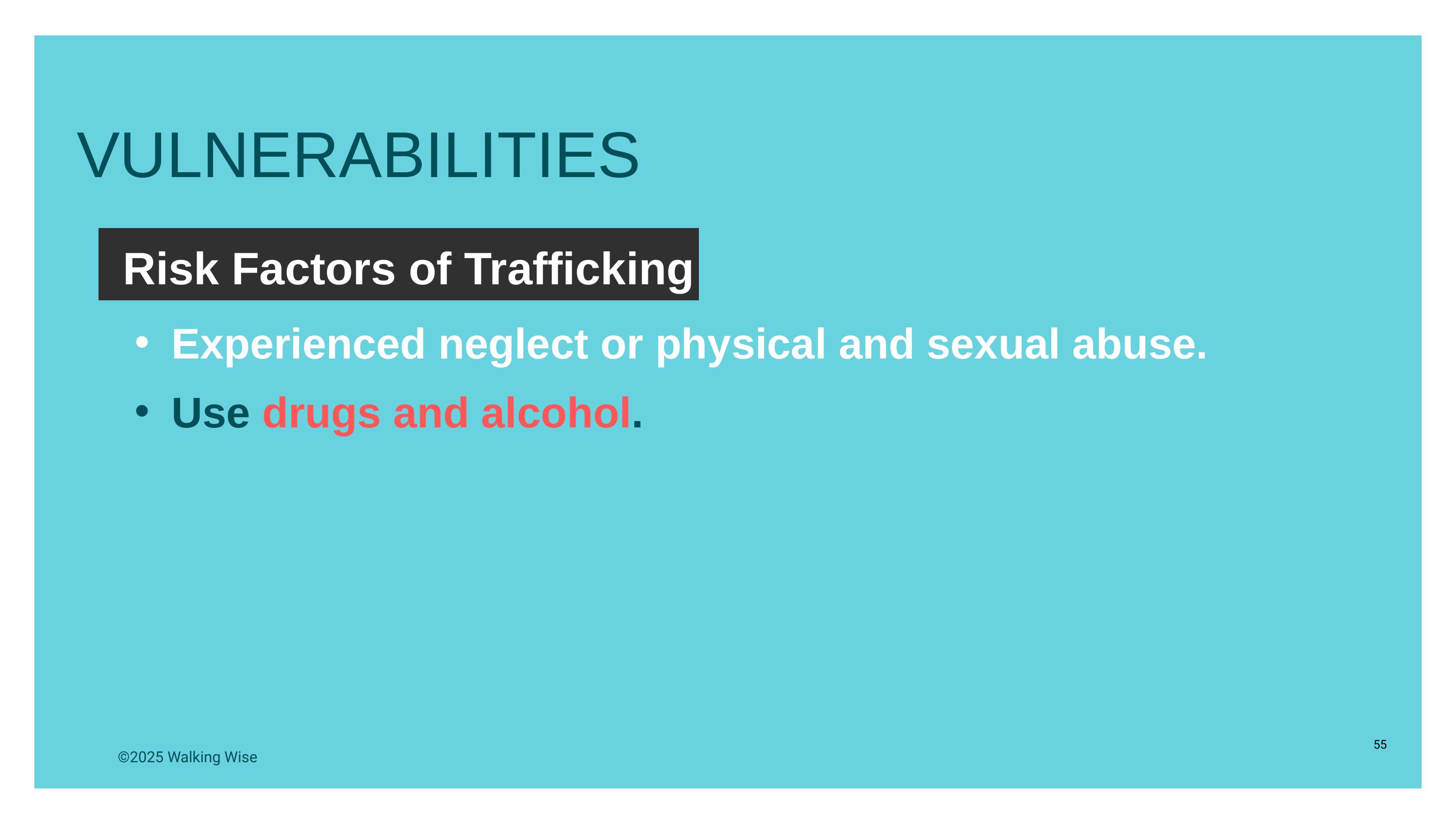

VULNERABILITIES

Risk Factors of Trafficking
Experienced neglect or physical and sexual abuse.
Use drugs and alcohol.
55
©2025 Walking Wise